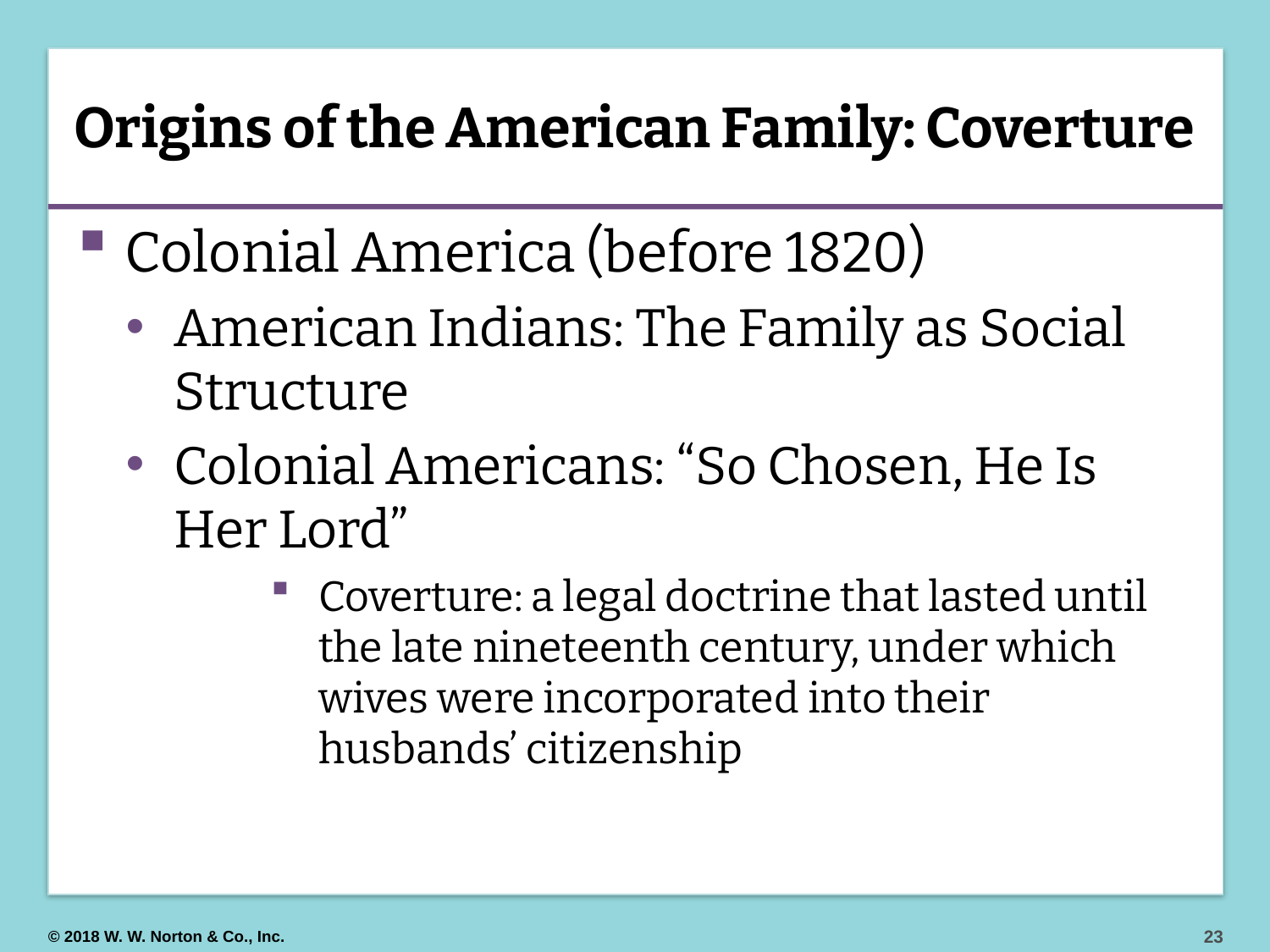

# Origins of the American Family: Coverture
Colonial America (before 1820)
American Indians: The Family as Social Structure
Colonial Americans: “So Chosen, He Is Her Lord”
Coverture: a legal doctrine that lasted until the late nineteenth century, under which wives were incorporated into their husbands’ citizenship